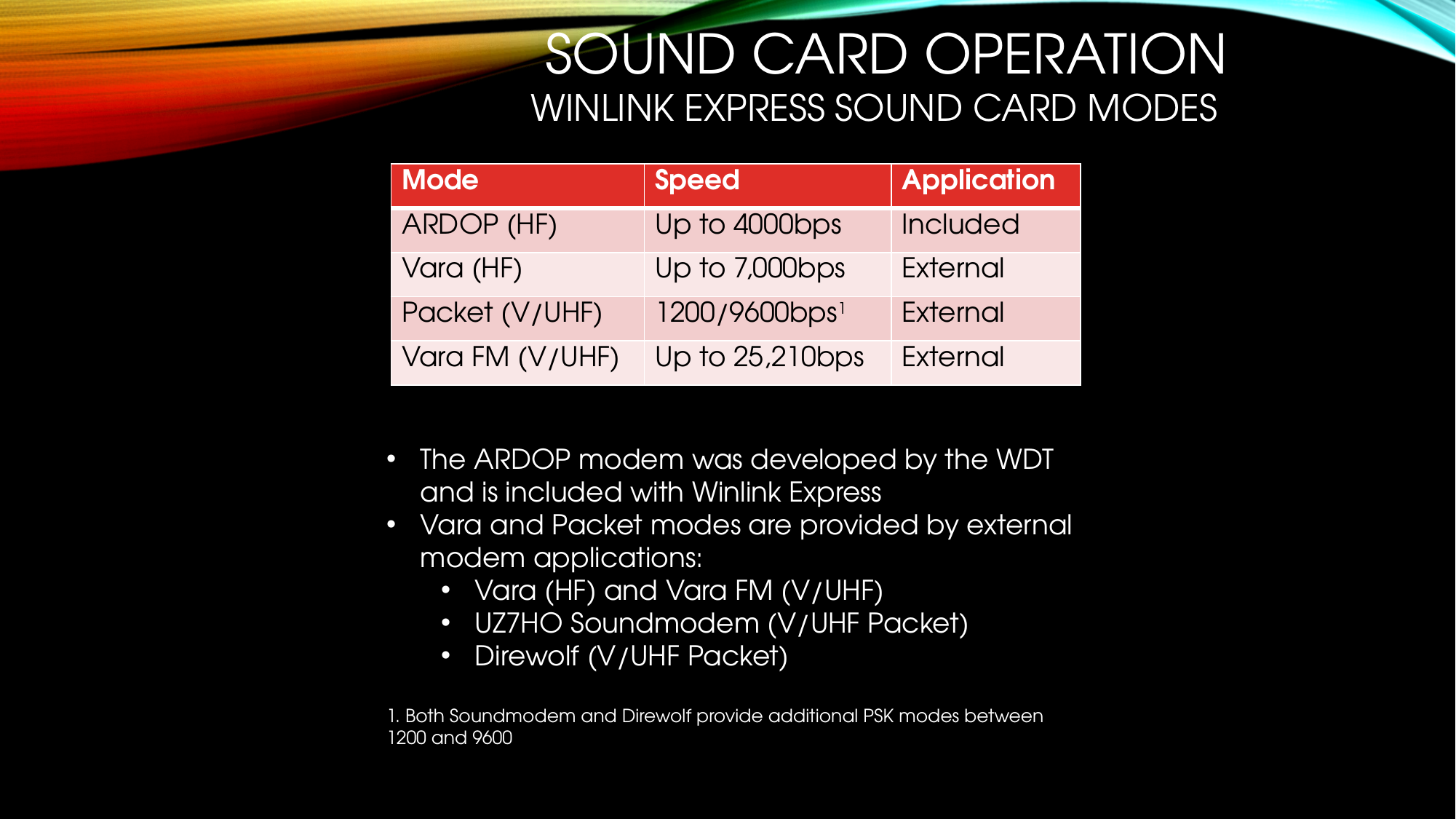

# sound card operation Winlink Express Sound Card Modes
| Mode | Speed | Application |
| --- | --- | --- |
| ARDOP (HF) | Up to 4000bps | Included |
| Vara (HF) | Up to 7,000bps | External |
| Packet (V/UHF) | 1200/9600bps1 | External |
| Vara FM (V/UHF) | Up to 25,210bps | External |
The ARDOP modem was developed by the WDT and is included with Winlink Express
Vara and Packet modes are provided by external modem applications:
Vara (HF) and Vara FM (V/UHF)
UZ7HO Soundmodem (V/UHF Packet)
Direwolf (V/UHF Packet)

1. Both Soundmodem and Direwolf provide additional PSK modes between 1200 and 9600